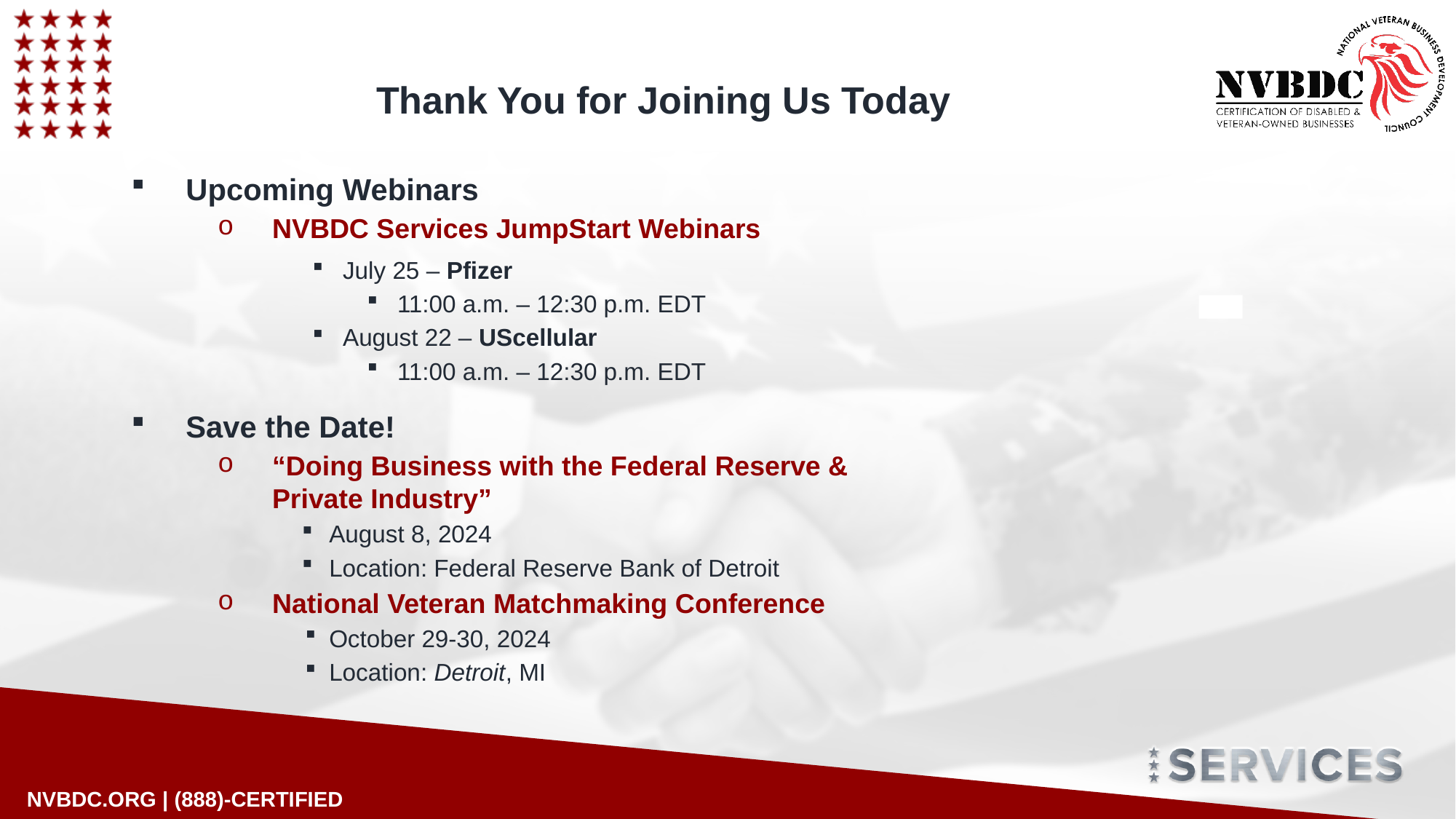

Thank You for Joining Us Today
Upcoming Webinars
NVBDC Services JumpStart Webinars

July 25 – Pfizer
11:00 a.m. – 12:30 p.m. EDT
August 22 – UScellular
11:00 a.m. – 12:30 p.m. EDT

Save the Date!
“Doing Business with the Federal Reserve & Private Industry”
August 8, 2024
Location: Federal Reserve Bank of Detroit
National Veteran Matchmaking Conference
October 29-30, 2024
Location: Detroit, MI